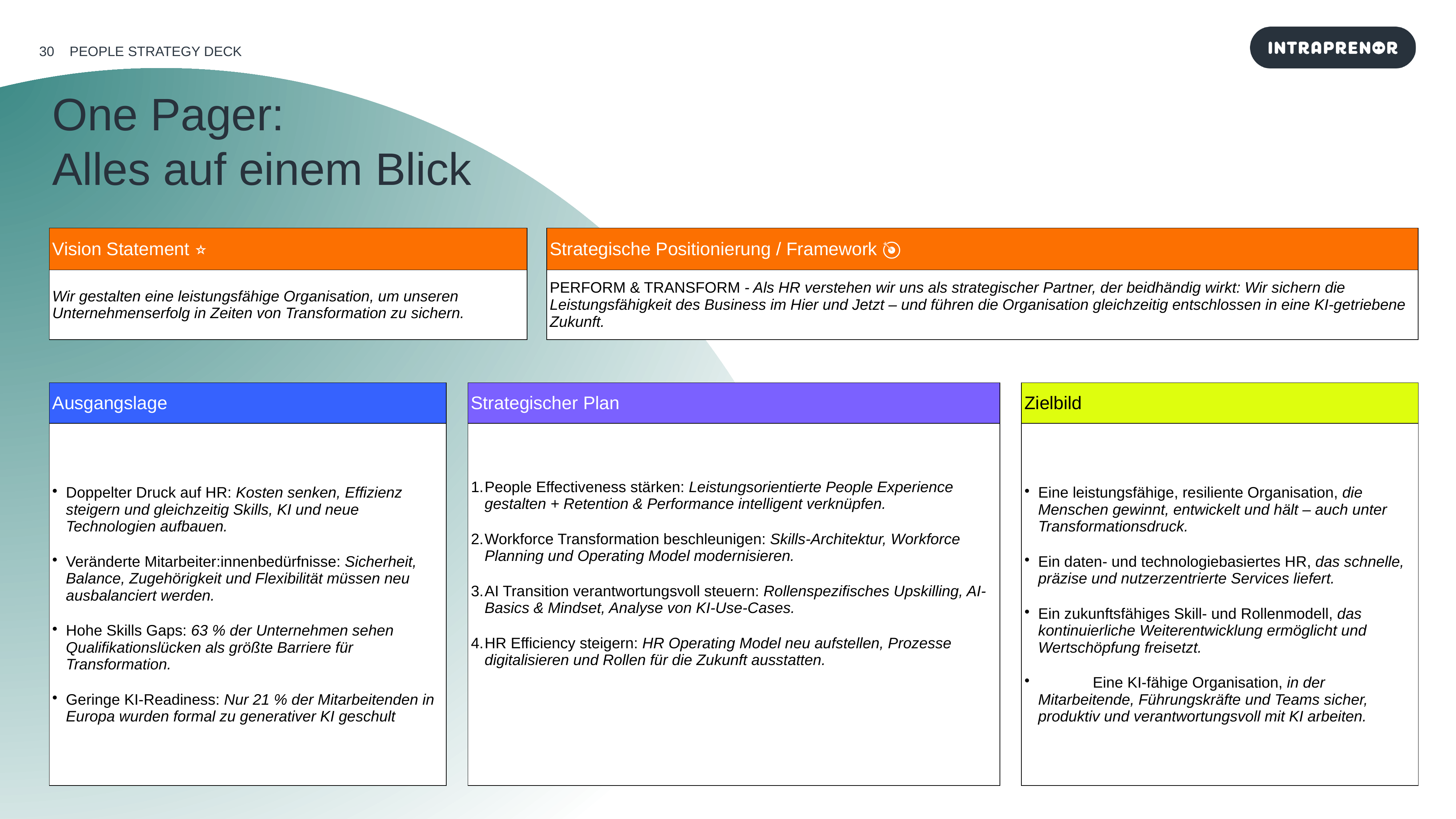

30    PEOPLE STRATEGY DECK
One Pager:
Alles auf einem Blick
| Vision Statement ⭐️ |
| --- |
| Wir gestalten eine leistungsfähige Organisation, um unseren Unternehmenserfolg in Zeiten von Transformation zu sichern. |
| Strategische Positionierung / Framework 🎯 |
| --- |
| PERFORM & TRANSFORM - Als HR verstehen wir uns als strategischer Partner, der beidhändig wirkt: Wir sichern die Leistungsfähigkeit des Business im Hier und Jetzt – und führen die Organisation gleichzeitig entschlossen in eine KI-getriebene Zukunft. |
| Ausgangslage |
| --- |
| Doppelter Druck auf HR: Kosten senken, Effizienz steigern und gleichzeitig Skills, KI und neue Technologien aufbauen. Veränderte Mitarbeiter:innenbedürfnisse: Sicherheit, Balance, Zugehörigkeit und Flexibilität müssen neu ausbalanciert werden. Hohe Skills Gaps: 63 % der Unternehmen sehen Qualifikationslücken als größte Barriere für Transformation. Geringe KI-Readiness: Nur 21 % der Mitarbeitenden in Europa wurden formal zu generativer KI geschult |
| Strategischer Plan |
| --- |
| People Effectiveness stärken: Leistungsorientierte People Experience gestalten + Retention & Performance intelligent verknüpfen. Workforce Transformation beschleunigen: Skills-Architektur, Workforce Planning und Operating Model modernisieren. AI Transition verantwortungsvoll steuern: Rollenspezifisches Upskilling, AI-Basics & Mindset, Analyse von KI-Use-Cases. HR Efficiency steigern: HR Operating Model neu aufstellen, Prozesse digitalisieren und Rollen für die Zukunft ausstatten. |
| Zielbild |
| --- |
| Eine leistungsfähige, resiliente Organisation, die Menschen gewinnt, entwickelt und hält – auch unter Transformationsdruck. Ein daten- und technologiebasiertes HR, das schnelle, präzise und nutzerzentrierte Services liefert. Ein zukunftsfähiges Skill- und Rollenmodell, das kontinuierliche Weiterentwicklung ermöglicht und Wertschöpfung freisetzt. Eine KI-fähige Organisation, in der Mitarbeitende, Führungskräfte und Teams sicher, produktiv und verantwortungsvoll mit KI arbeiten. |